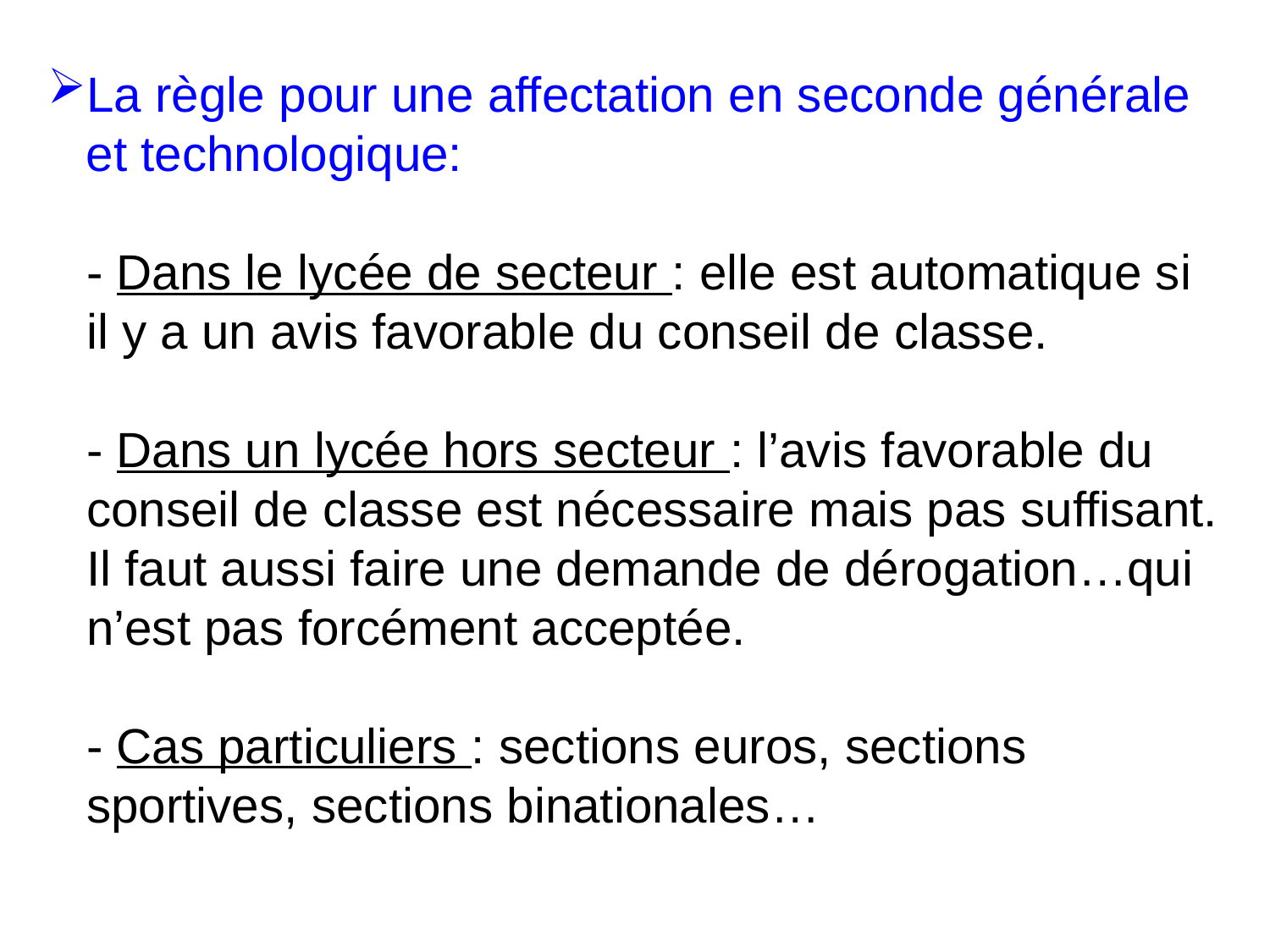

La règle pour une affectation en seconde générale et technologique:

	- Dans le lycée de secteur : elle est automatique si il y a un avis favorable du conseil de classe.

	- Dans un lycée hors secteur : l’avis favorable du conseil de classe est nécessaire mais pas suffisant. Il faut aussi faire une demande de dérogation…qui n’est pas forcément acceptée.

	- Cas particuliers : sections euros, sections sportives, sections binationales…